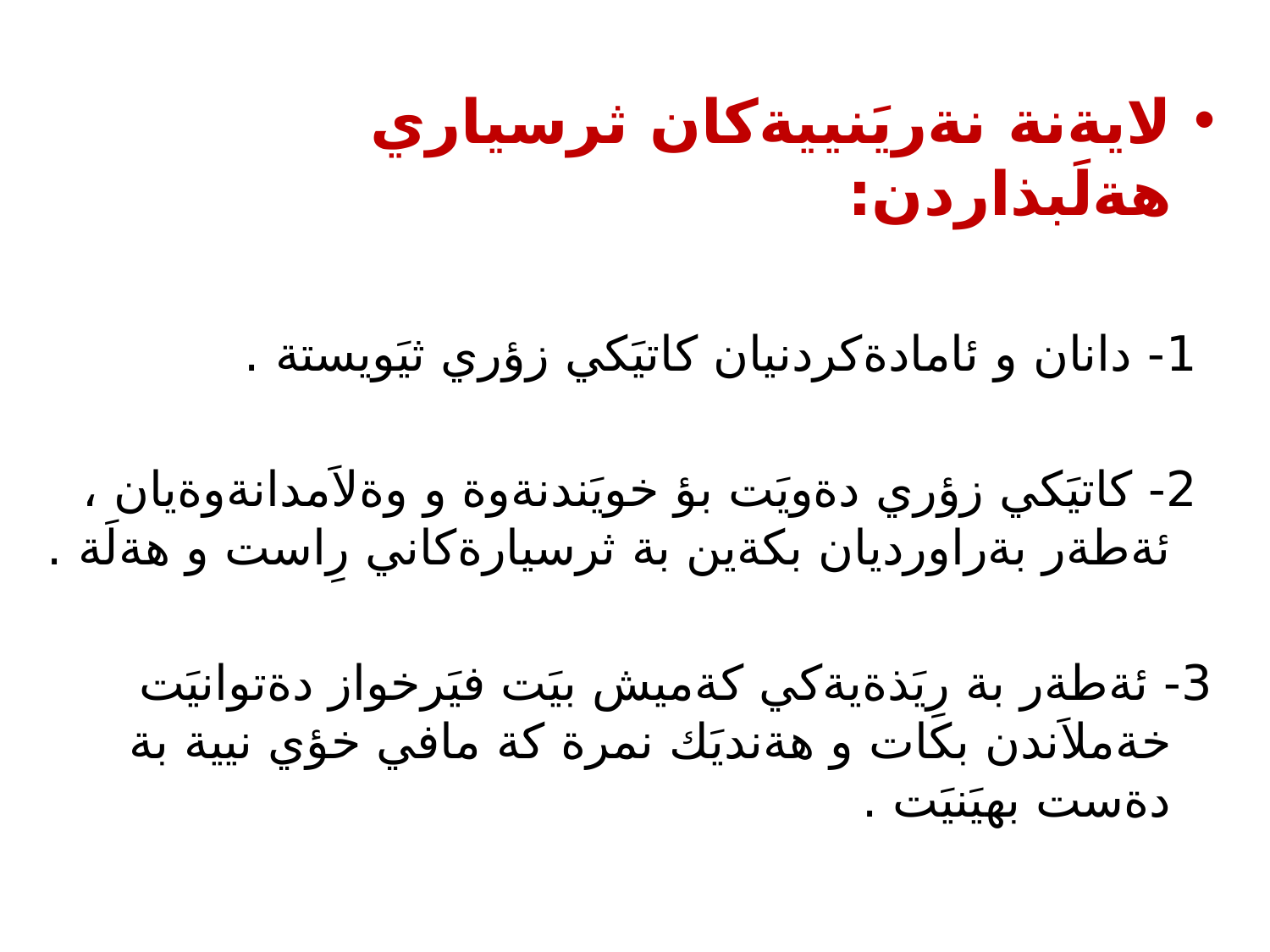

لايةنة نةريَنييةكان ثرسياري هةلَبذاردن:

 1- دانان و ئامادةكردنيان كاتيَكي زؤري ثيَويستة .

 2- كاتيَكي زؤري دةويَت بؤ خويَندنةوة و وةلاَمدانةوةيان ، ئةطةر بةراورديان بكةين بة ثرسيارةكاني رِاست و هةلَة .

3- ئةطةر بة رِيَذةيةكي كةميش بيَت فيَرخواز دةتوانيَت خةملاَندن بكات و هةنديَك نمرة كة مافي خؤي نيية بة دةست بهيَنيَت .